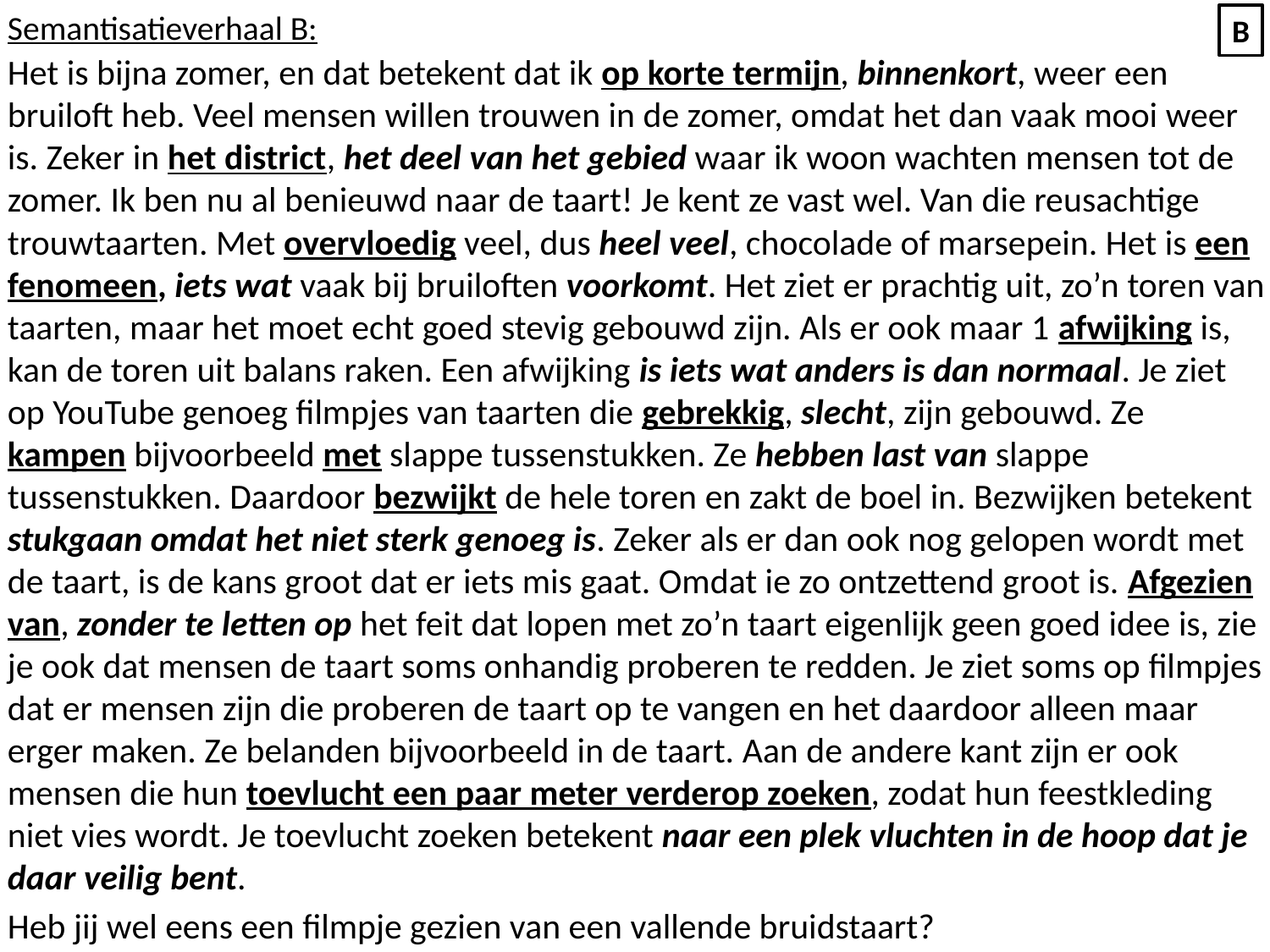

Semantisatieverhaal B:
Het is bijna zomer, en dat betekent dat ik op korte termijn, binnenkort, weer een bruiloft heb. Veel mensen willen trouwen in de zomer, omdat het dan vaak mooi weer is. Zeker in het district, het deel van het gebied waar ik woon wachten mensen tot de zomer. Ik ben nu al benieuwd naar de taart! Je kent ze vast wel. Van die reusachtige trouwtaarten. Met overvloedig veel, dus heel veel, chocolade of marsepein. Het is een fenomeen, iets wat vaak bij bruiloften voorkomt. Het ziet er prachtig uit, zo’n toren van taarten, maar het moet echt goed stevig gebouwd zijn. Als er ook maar 1 afwijking is, kan de toren uit balans raken. Een afwijking is iets wat anders is dan normaal. Je ziet op YouTube genoeg filmpjes van taarten die gebrekkig, slecht, zijn gebouwd. Ze kampen bijvoorbeeld met slappe tussenstukken. Ze hebben last van slappe tussenstukken. Daardoor bezwijkt de hele toren en zakt de boel in. Bezwijken betekent stukgaan omdat het niet sterk genoeg is. Zeker als er dan ook nog gelopen wordt met de taart, is de kans groot dat er iets mis gaat. Omdat ie zo ontzettend groot is. Afgezien van, zonder te letten op het feit dat lopen met zo’n taart eigenlijk geen goed idee is, zie je ook dat mensen de taart soms onhandig proberen te redden. Je ziet soms op filmpjes dat er mensen zijn die proberen de taart op te vangen en het daardoor alleen maar erger maken. Ze belanden bijvoorbeeld in de taart. Aan de andere kant zijn er ook mensen die hun toevlucht een paar meter verderop zoeken, zodat hun feestkleding niet vies wordt. Je toevlucht zoeken betekent naar een plek vluchten in de hoop dat je daar veilig bent.
Heb jij wel eens een filmpje gezien van een vallende bruidstaart?
B